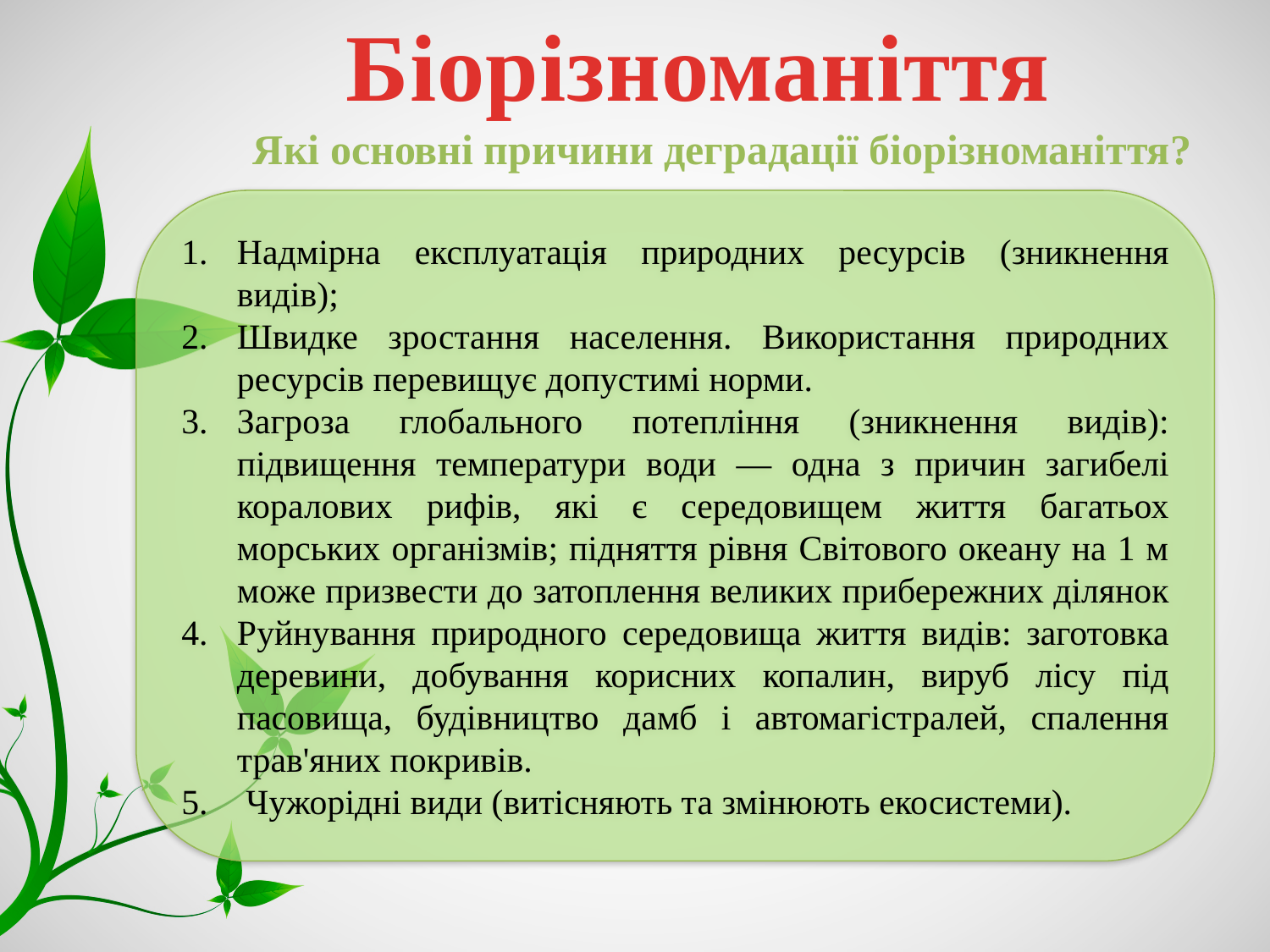

Біорізноманіття
Які основні причини деградації біорізноманіття?
Надмірна експлуатація природних ресурсів (зникнення видів);
Швидке зростання населення. Використання природних ресурсів перевищує допустимі норми.
Загроза глобального потепління (зникнення видів): підвищення температури води — одна з причин загибелі коралових рифів, які є середовищем життя багатьох морських організмів; підняття рівня Світового океану на 1 м може призвести до затоплення великих прибережних ділянок
Руйнування природного середовища життя видів: заготовка деревини, добування корисних копалин, вируб лісу під пасовища, будівництво дамб і автомагістралей, спалення трав'яних покривів.
 Чужорідні види (витісняють та змінюють екосистеми).